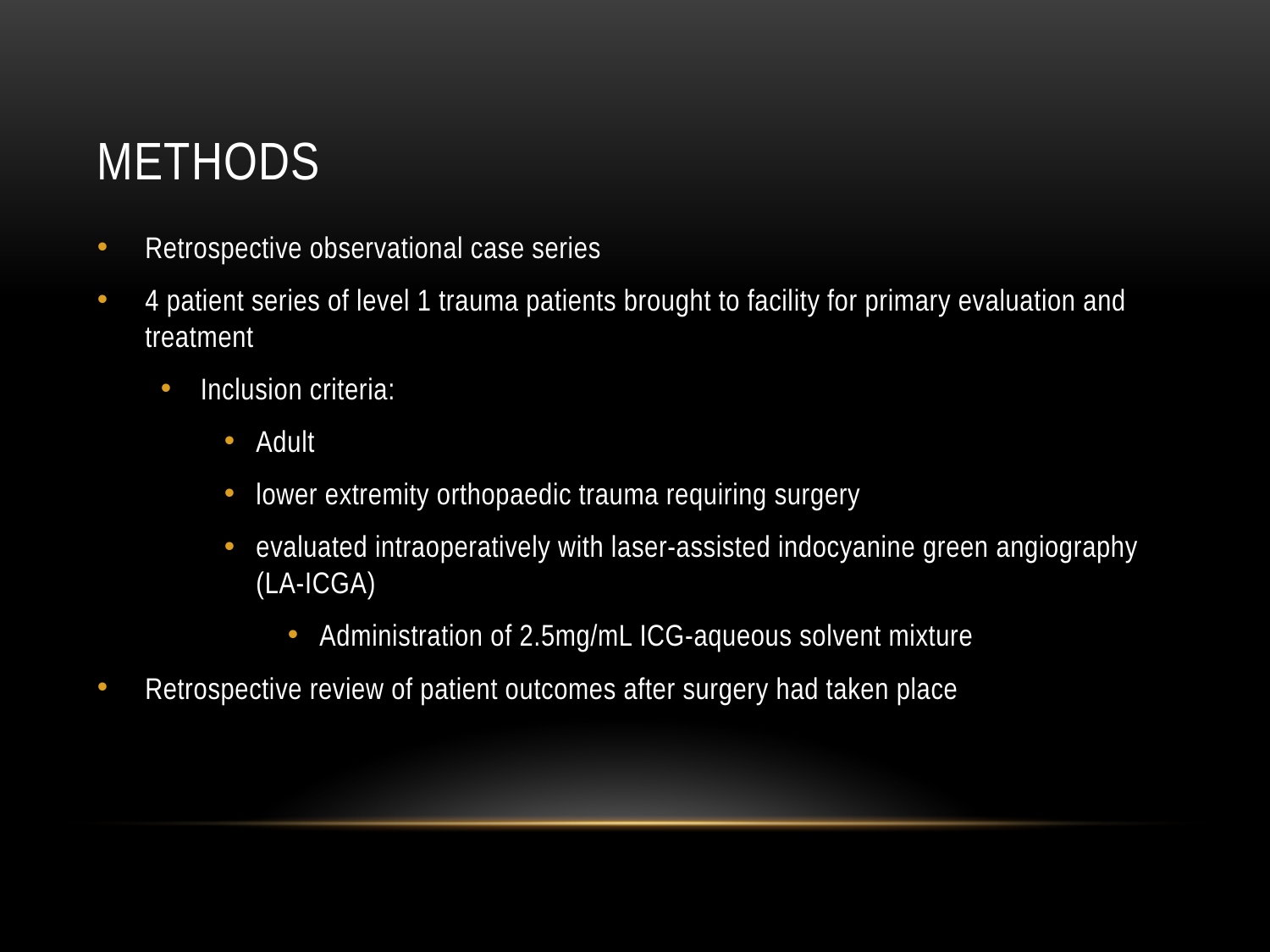

# Methods
Retrospective observational case series
4 patient series of level 1 trauma patients brought to facility for primary evaluation and treatment
Inclusion criteria:
Adult
lower extremity orthopaedic trauma requiring surgery
evaluated intraoperatively with laser-assisted indocyanine green angiography (LA-ICGA)
Administration of 2.5mg/mL ICG-aqueous solvent mixture
Retrospective review of patient outcomes after surgery had taken place